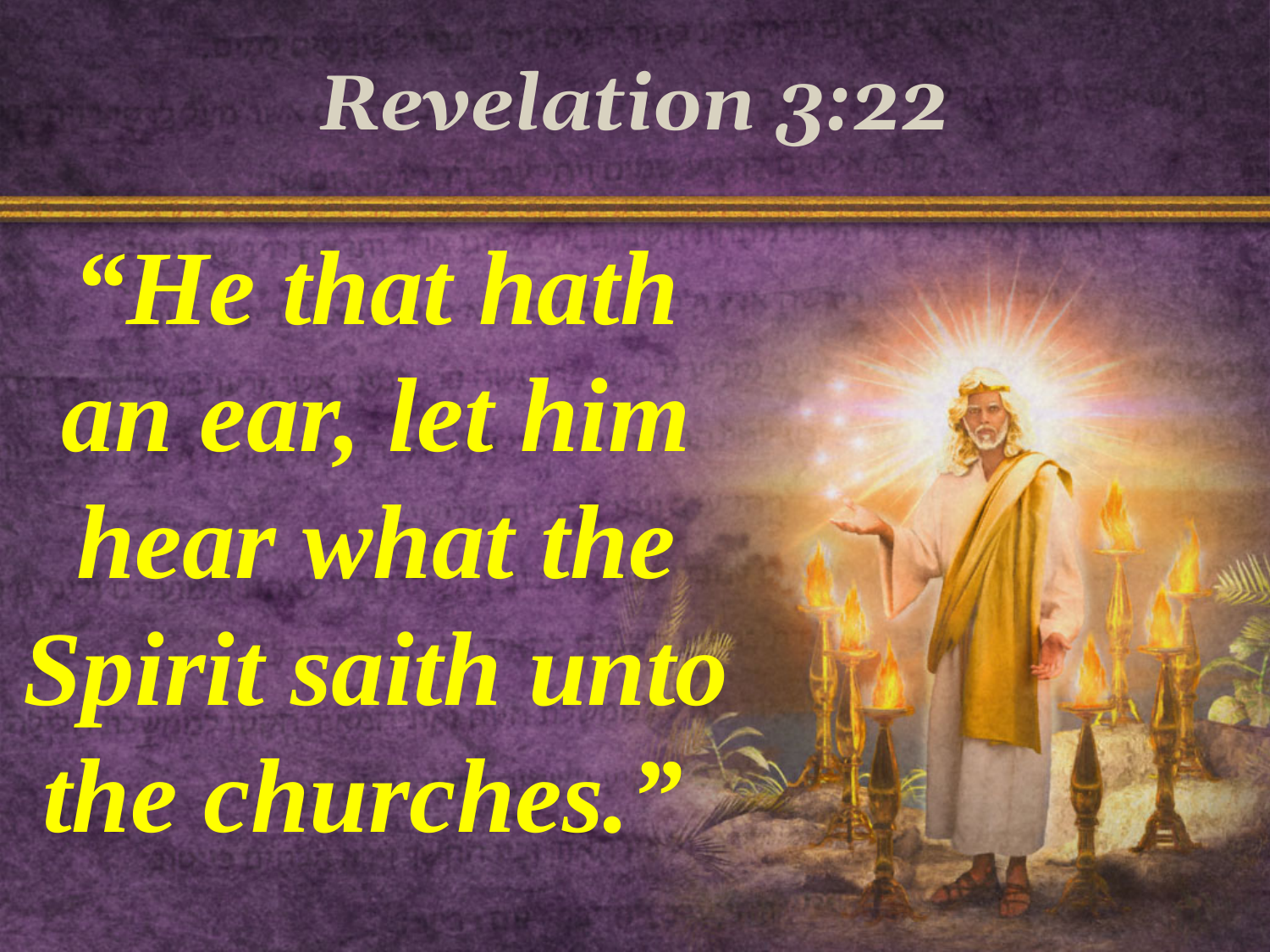

# Revelation 3:22
“He that hath an ear, let him hear what the Spirit saith unto the churches.”